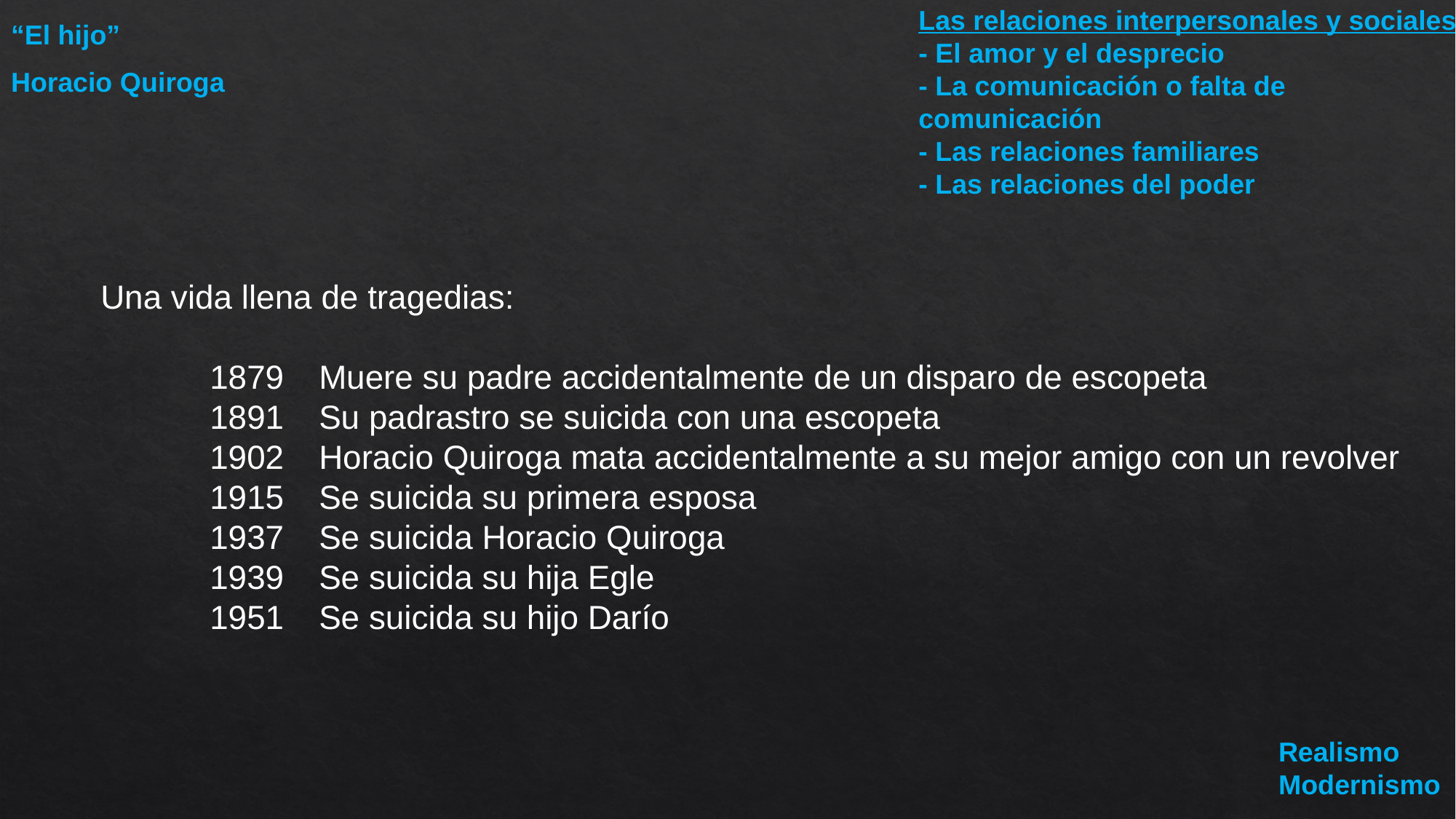

Las relaciones interpersonales y sociales
- El amor y el desprecio
- La comunicación o falta de comunicación
- Las relaciones familiares
- Las relaciones del poder

“El hijo”
Horacio Quiroga
Una vida llena de tragedias:

	1879 	Muere su padre accidentalmente de un disparo de escopeta
	1891 	Su padrastro se suicida con una escopeta
	1902 	Horacio Quiroga mata accidentalmente a su mejor amigo con un revolver
	1915 	Se suicida su primera esposa
	1937 	Se suicida Horacio Quiroga
	1939 	Se suicida su hija Egle
	1951 	Se suicida su hijo Darío

Realismo
Modernismo